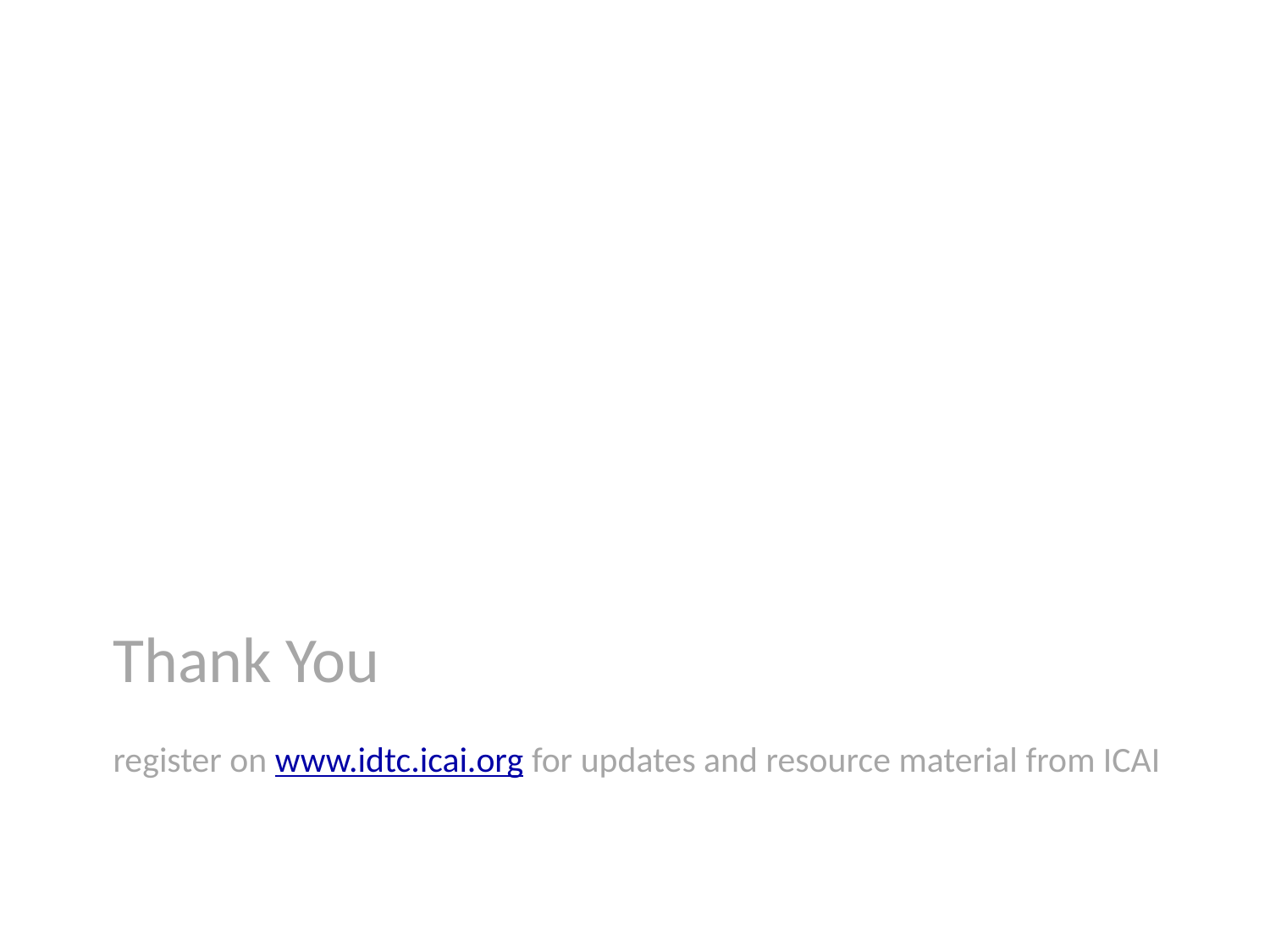

# Thank You register on www.idtc.icai.org for updates and resource material from ICAI